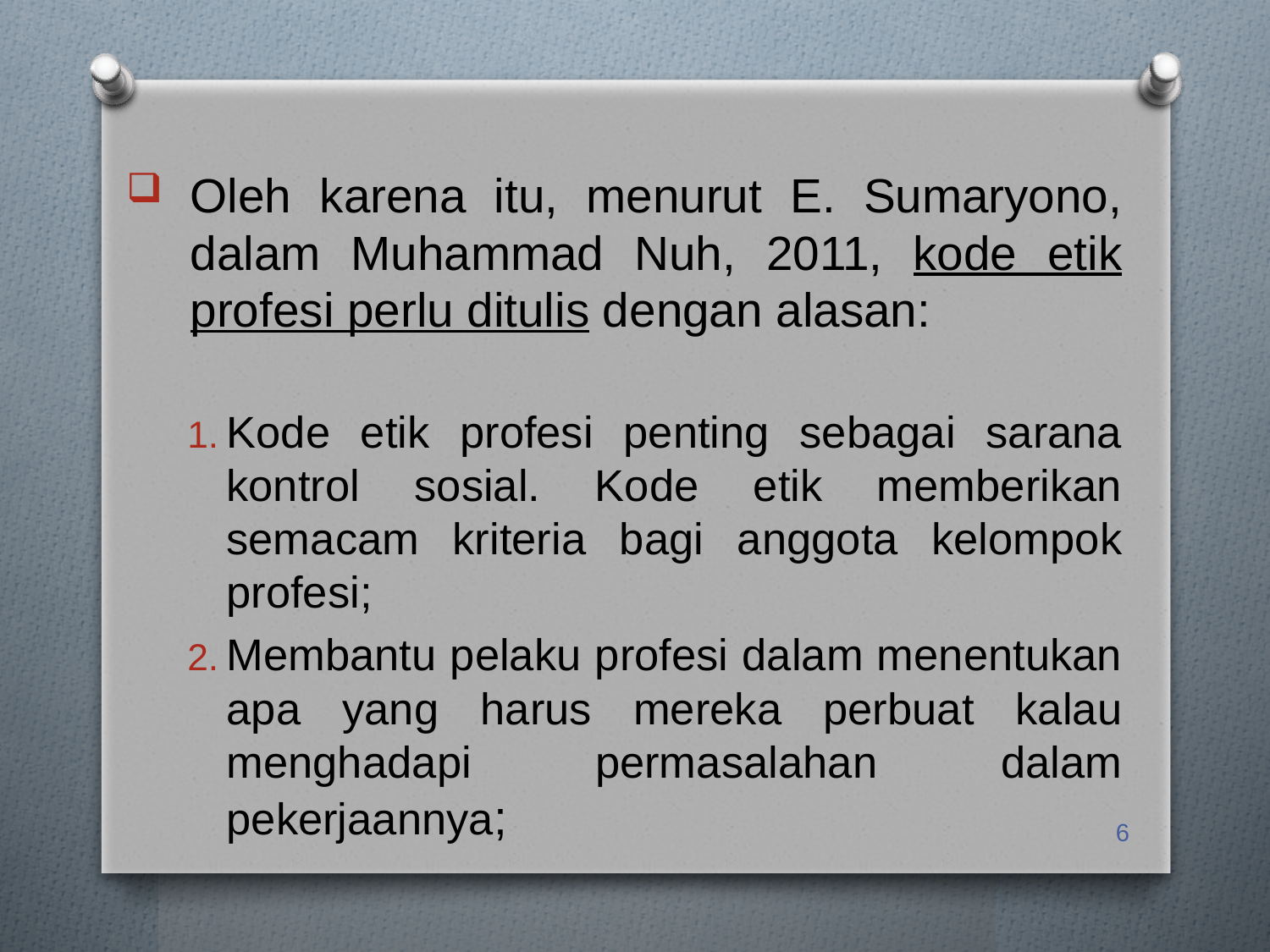

Oleh karena itu, menurut E. Sumaryono, dalam Muhammad Nuh, 2011, kode etik profesi perlu ditulis dengan alasan:

Kode etik profesi penting sebagai sarana kontrol sosial. Kode etik memberikan semacam kriteria bagi anggota kelompok profesi;
Membantu pelaku profesi dalam menentukan apa yang harus mereka perbuat kalau menghadapi permasalahan dalam pekerjaannya;
6